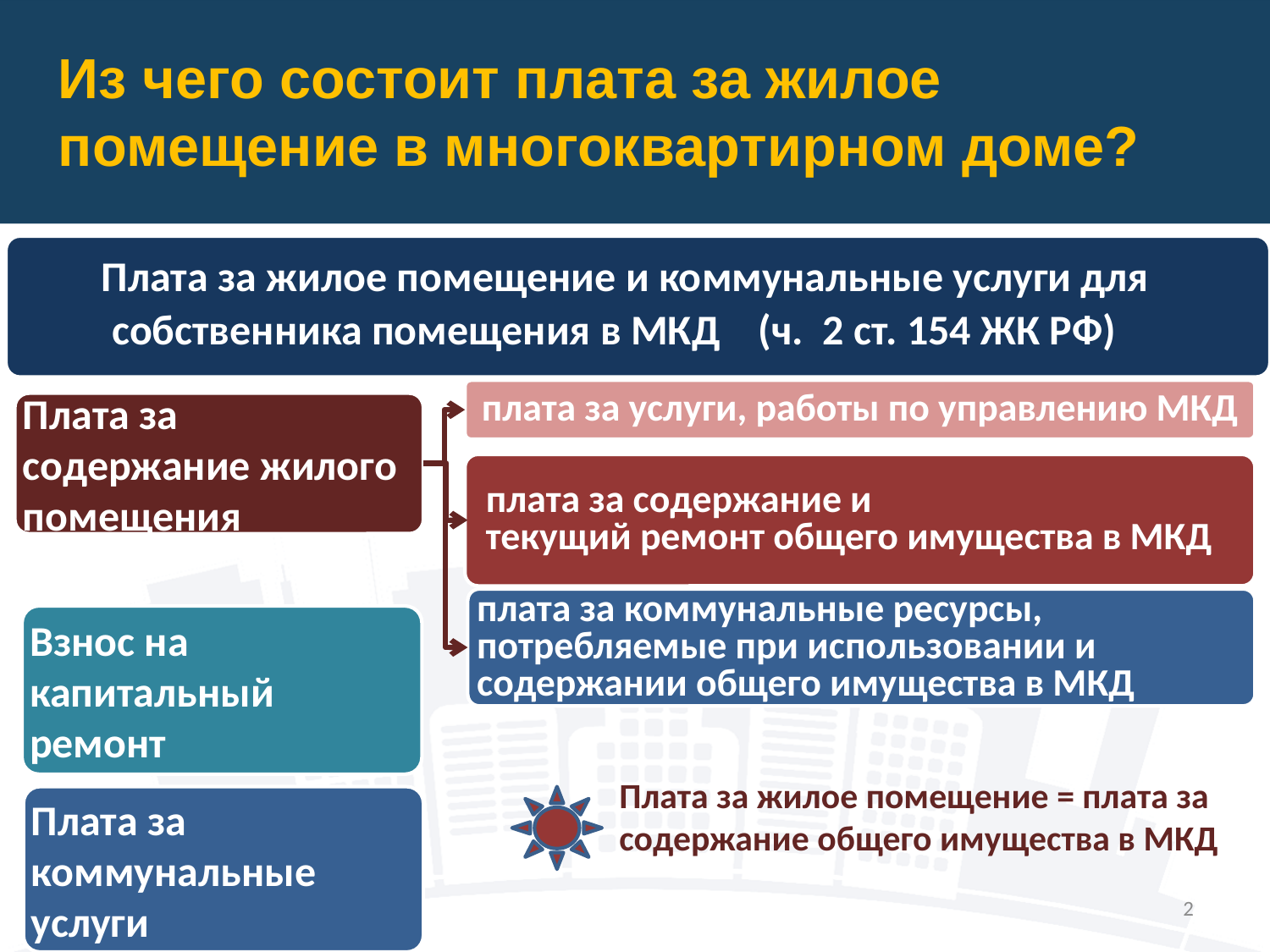

Из чего состоит плата за жилое помещение в многоквартирном доме?

Плата за жилое помещение и коммунальные услуги для собственника помещения в МКД    (ч.  2 ст. 154 ЖК РФ)

плата за услуги, работы по управлению МКД

Плата за содержание жилого помещения

плата за содержание и
текущий ремонт общего имущества в МКД

плата за коммунальные ресурсы, потребляемые при использовании и содержании общего имущества в МКД

Взнос на капитальный ремонт
Плата за жилое помещение = плата за содержание общего имущества в МКД

Плата за коммунальные услуги

2